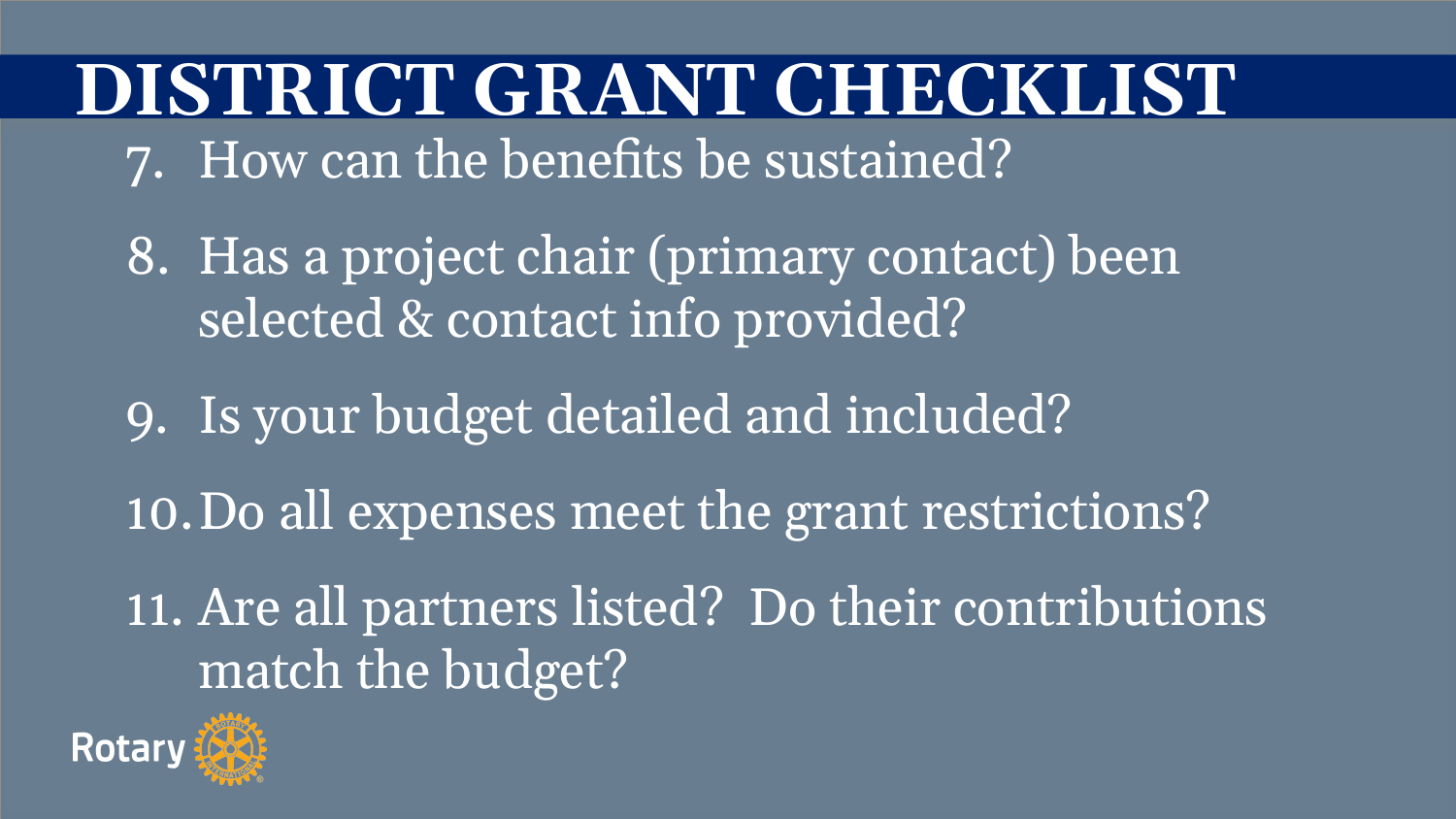

# DISTRICT GRANT CHECKLIST
How can the benefits be sustained?

Has a project chair (primary contact) been selected & contact info provided?

Is your budget detailed and included?

Do all expenses meet the grant restrictions?

Are all partners listed?  Do their contributions match the budget?